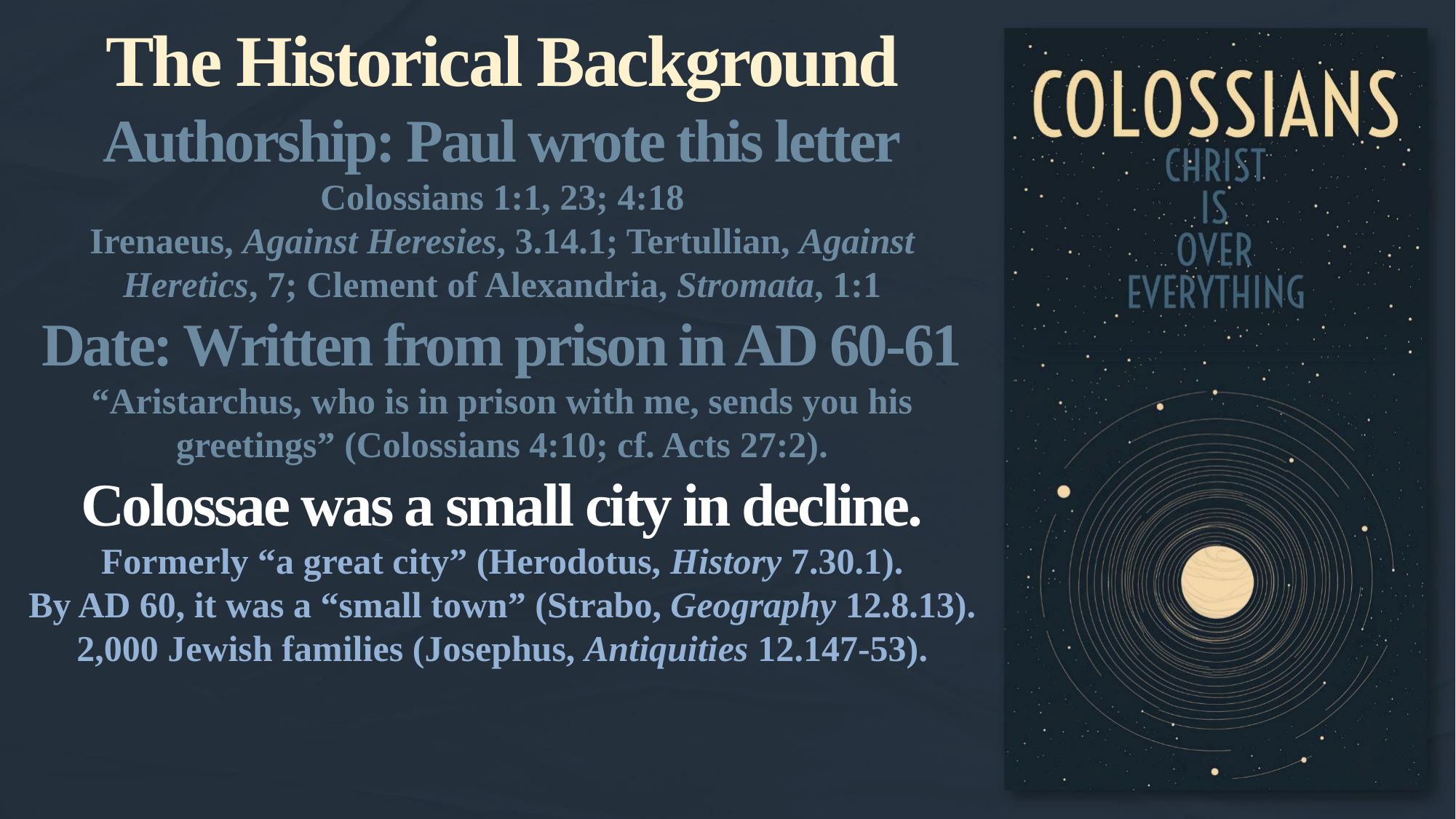

The Historical Background
Authorship: Paul wrote this letter
Colossians 1:1, 23; 4:18
Irenaeus, Against Heresies, 3.14.1; Tertullian, Against Heretics, 7; Clement of Alexandria, Stromata, 1:1
Date: Written from prison in AD 60-61
“Aristarchus, who is in prison with me, sends you his greetings” (Colossians 4:10; cf. Acts 27:2).
Colossae was a small city in decline.
Formerly “a great city” (Herodotus, History 7.30.1).
By AD 60, it was a “small town” (Strabo, Geography 12.8.13).
2,000 Jewish families (Josephus, Antiquities 12.147-53).